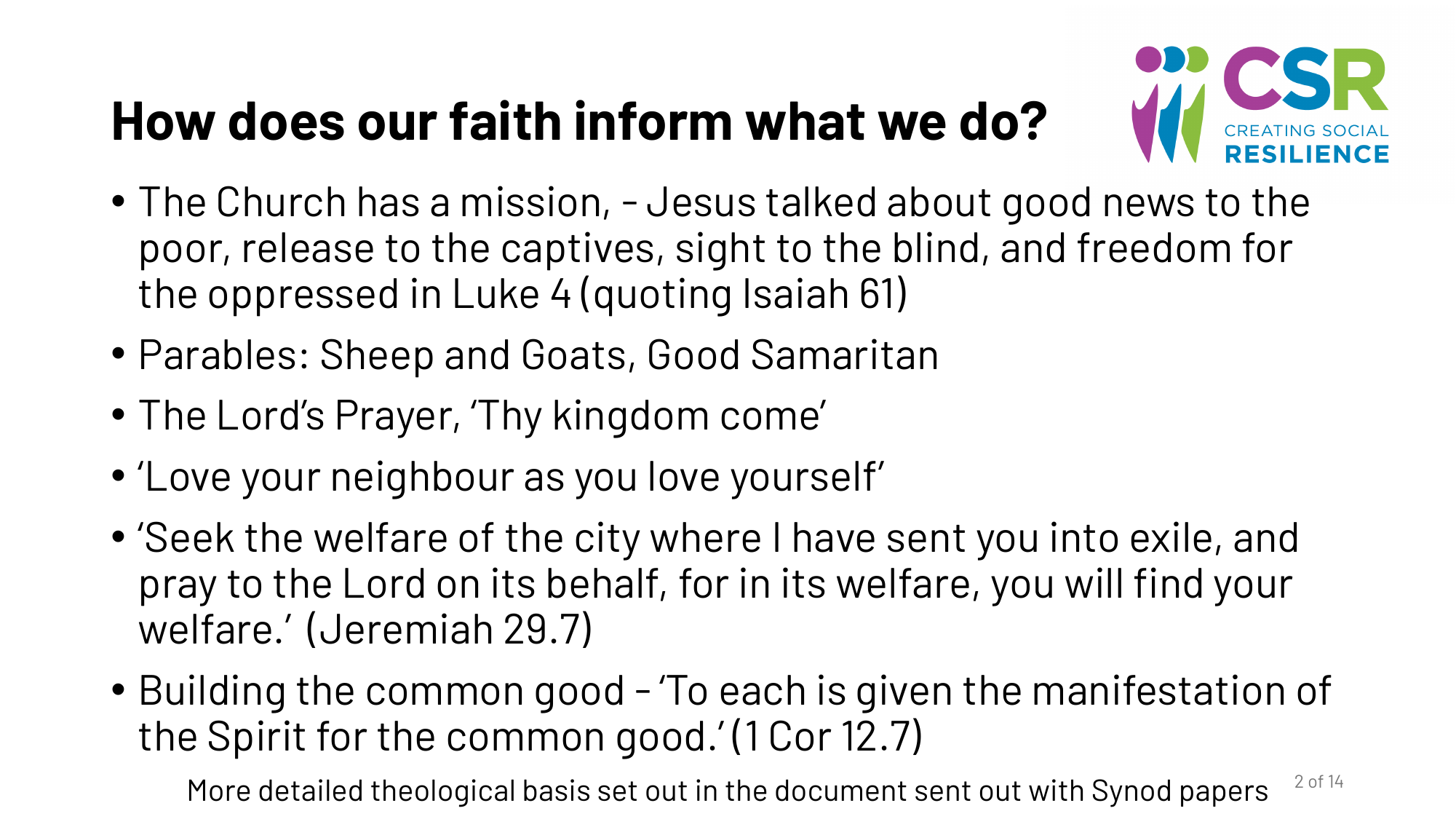

# How does our faith inform what we do?
The Church has a mission, - Jesus talked about good news to the poor, release to the captives, sight to the blind, and freedom for the oppressed in Luke 4 (quoting Isaiah 61)
Parables: Sheep and Goats, Good Samaritan
The Lord’s Prayer, ‘Thy kingdom come’
‘Love your neighbour as you love yourself’
‘Seek the welfare of the city where I have sent you into exile, and pray to the Lord on its behalf, for in its welfare, you will find your welfare.’  (Jeremiah 29.7)
Building the common good - ‘To each is given the manifestation of the Spirit for the common good.’ (1 Cor 12.7)
More detailed theological basis set out in the document sent out with Synod papers
2 of 14